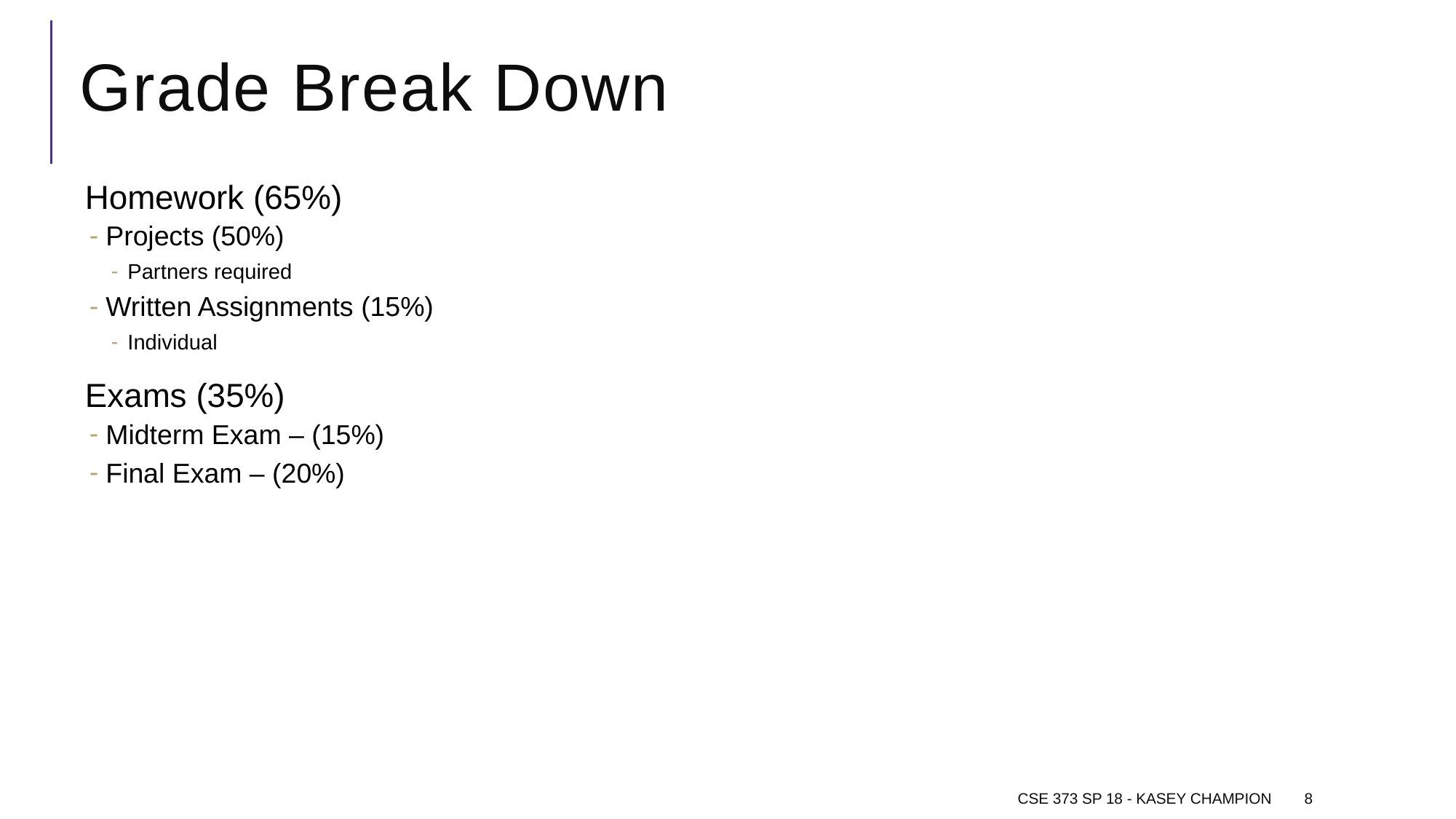

# Grade Break Down
Homework (65%)
Projects (50%)
Partners required
Written Assignments (15%)
Individual
Exams (35%)
Midterm Exam – (15%)
Final Exam – (20%)
CSE 373 SP 18 - Kasey Champion
8